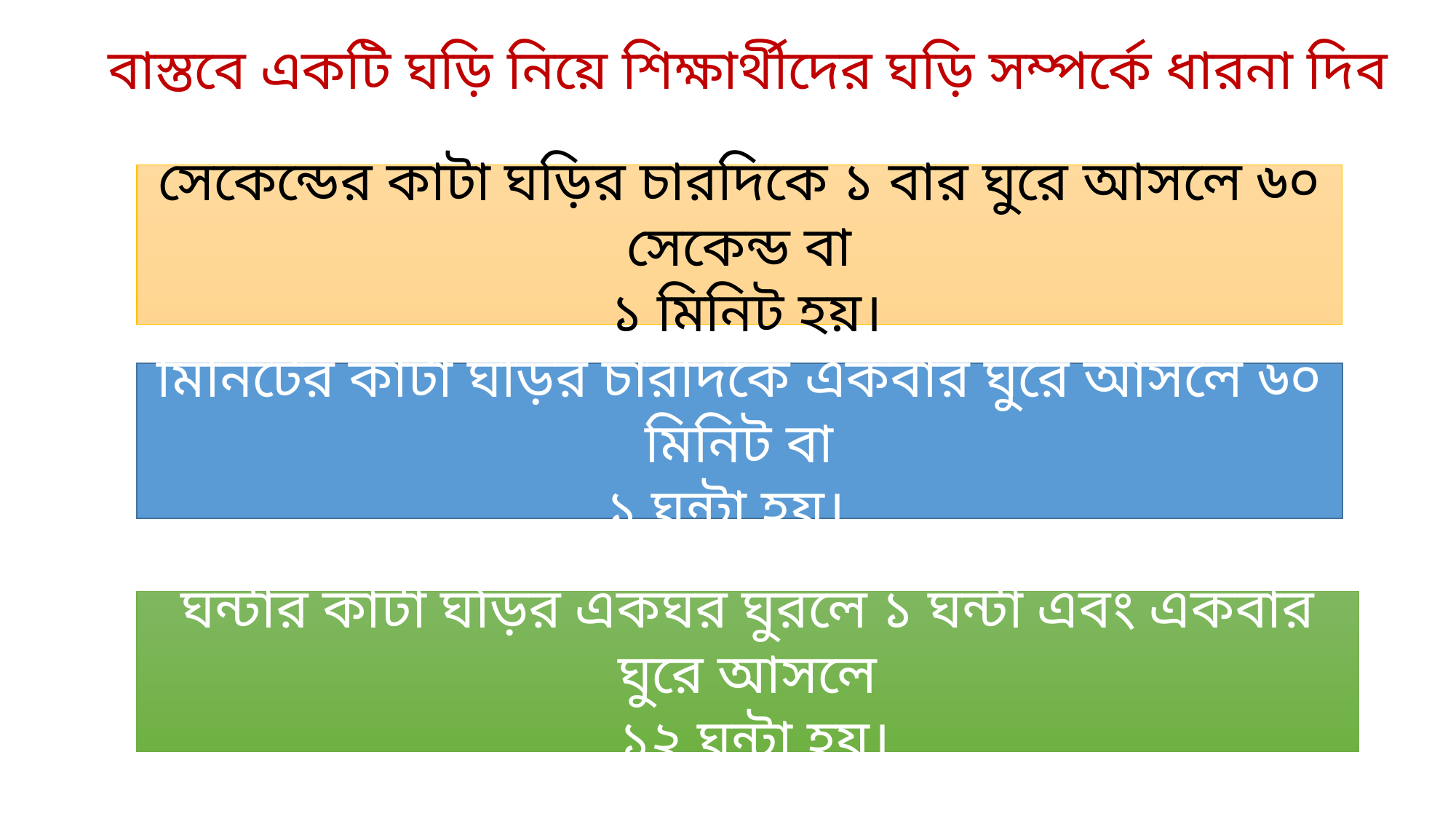

বাস্তবে একটি ঘড়ি নিয়ে শিক্ষার্থীদের ঘড়ি সম্পর্কে ধারনা দিব
সেকেন্ডের কাটা ঘড়ির চারদিকে ১ বার ঘুরে আসলে ৬০ সেকেন্ড বা
 ১ মিনিট হয়।
মিনিটের কাটা ঘড়ির চারদিকে একবার ঘুরে আসলে ৬০ মিনিট বা
 ১ ঘন্টা হয়।
ঘন্টার কাটা ঘড়ির একঘর ঘুরলে ১ ঘন্টা এবং একবার ঘুরে আসলে
 ১২ ঘন্টা হয়।